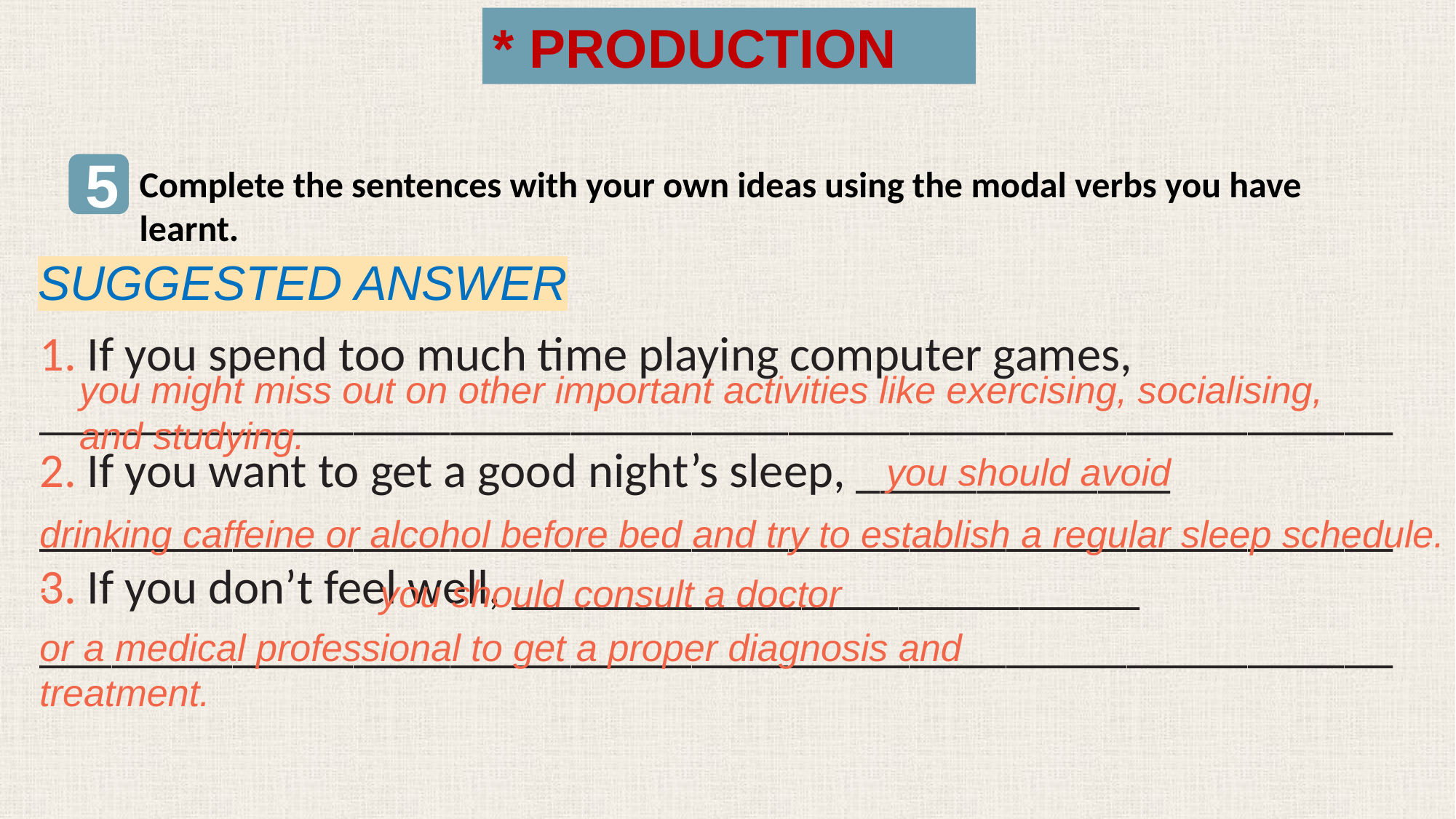

* PRODUCTION
5

Complete the sentences with your own ideas using the modal verbs you have learnt.
SUGGESTED ANSWER

1. If you spend too much time playing computer games, ________________________________________________________
2. If you want to get a good night’s sleep, _____________
________________________________________________________
3. If you don’t feel well, __________________________
________________________________________________________
you might miss out on other important activities like exercising, socialising, and studying.

you should avoid

drinking caffeine or alcohol before bed and try to establish a regular sleep schedule.
.

you should consult a doctor

or a medical professional to get a proper diagnosis and treatment.